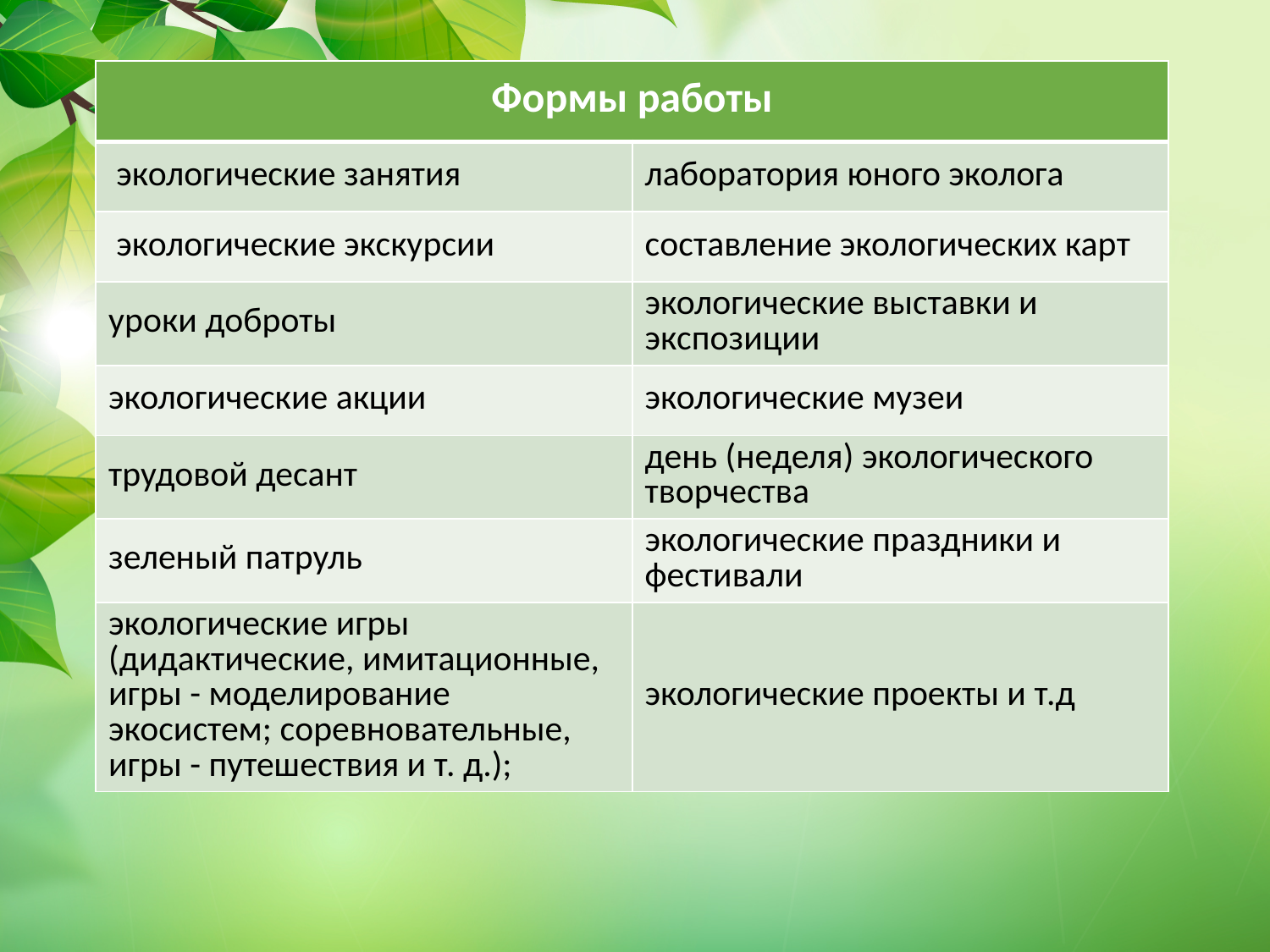

| Формы работы |  |
| --- | --- |
| экологические занятия | лаборатория юного эколога |
| экологические экскурсии | составление экологических карт |
| уроки доброты | экологические выставки и экспозиции |
| экологические акции | экологические музеи |
| трудовой десант | день (неделя) экологического творчества |
| зеленый патруль | экологические праздники и фестивали |
| экологические игры (дидактические, имитационные, игры - моделирование экосистем; соревновательные, игры - путешествия и т. д.); | экологические проекты и т.д |